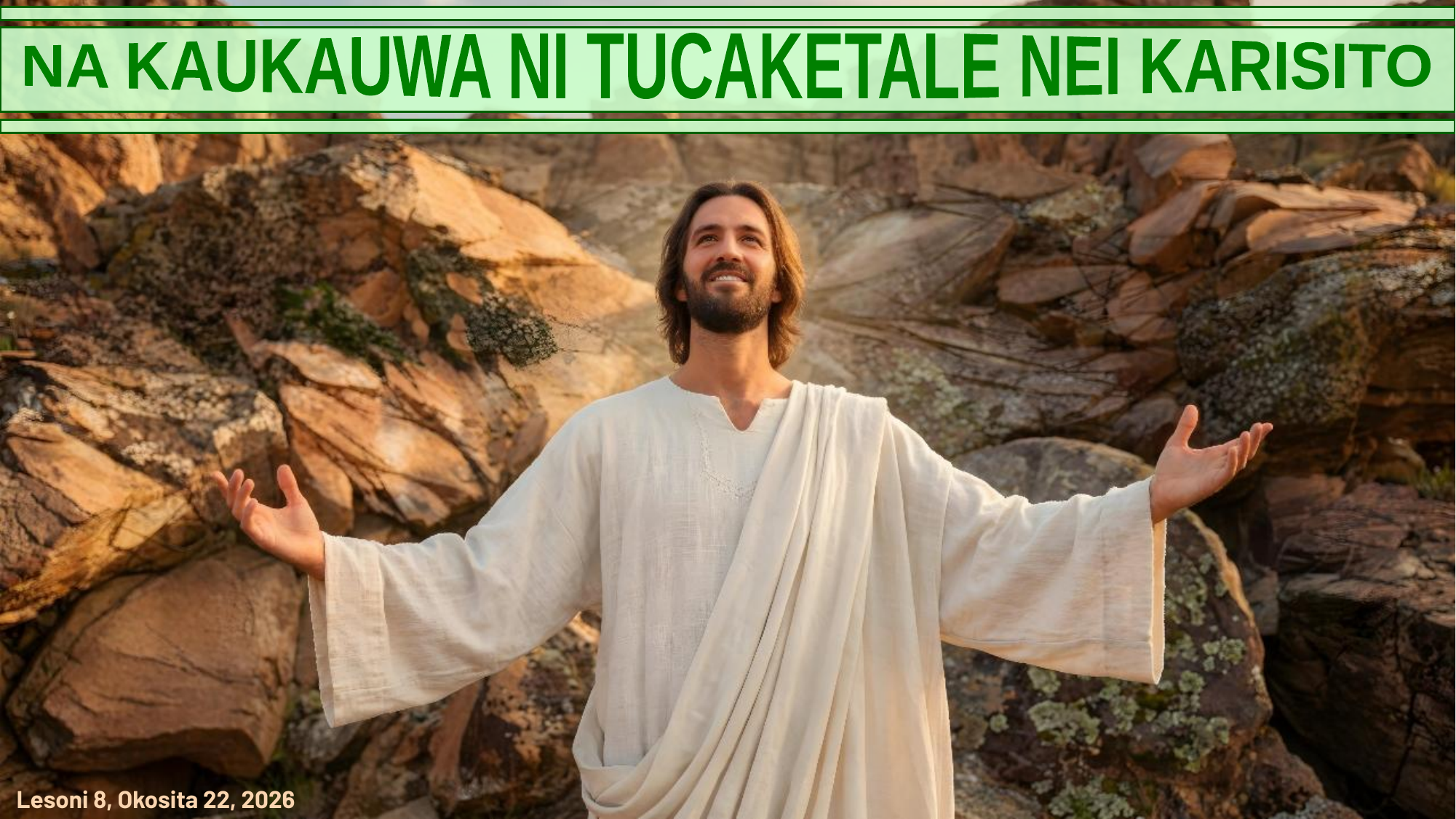

NA KAUKAUWA NI TUCAKETALE NEI KARISITO

Lesoni 8, Okosita 22, 2026